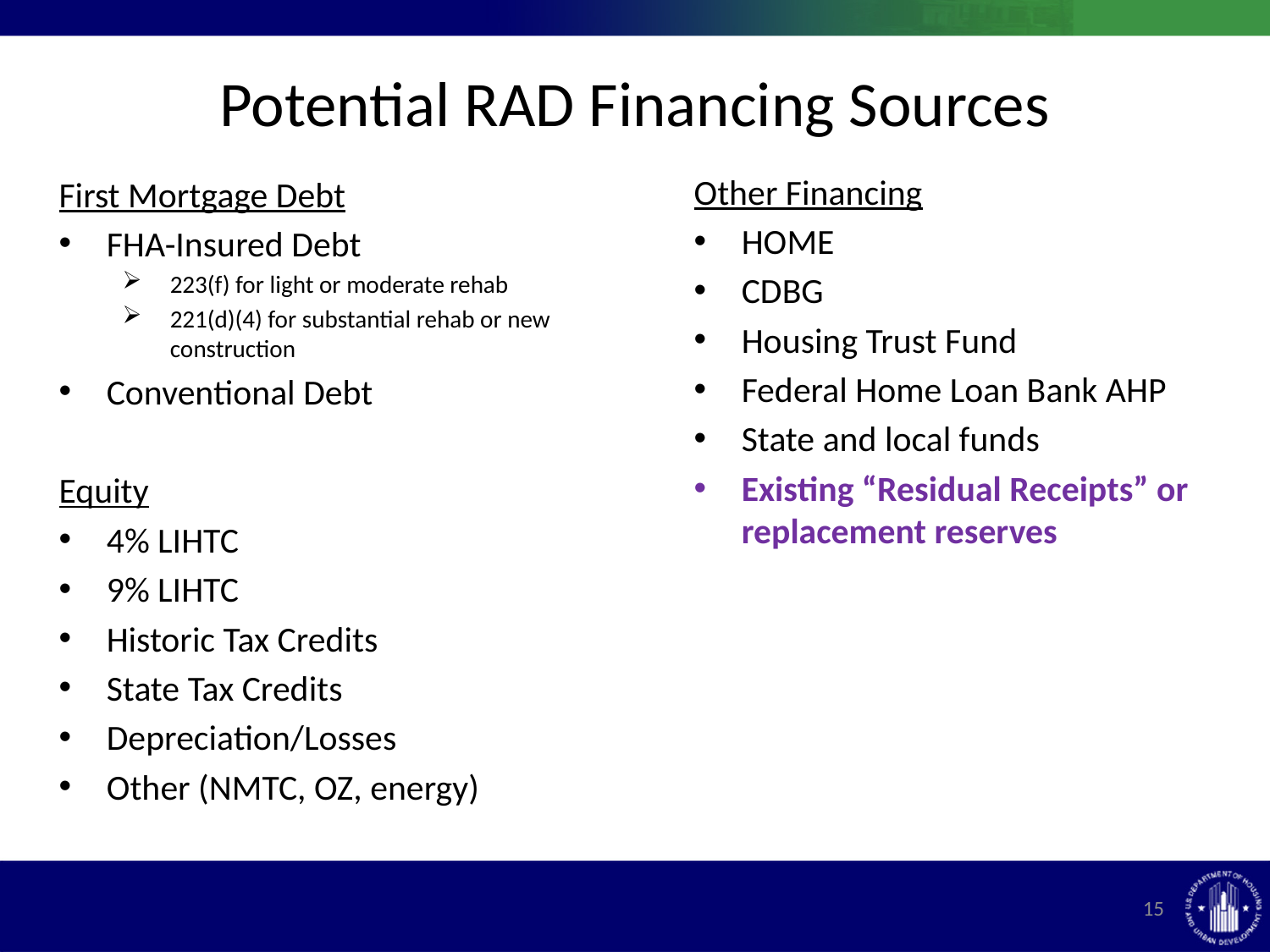

Potential RAD Financing Sources
Other Financing
HOME
CDBG
Housing Trust Fund
Federal Home Loan Bank AHP
State and local funds
Existing “Residual Receipts” or replacement reserves

First Mortgage Debt
FHA-Insured Debt
223(f) for light or moderate rehab
221(d)(4) for substantial rehab or new construction
Conventional Debt

Equity
4% LIHTC
9% LIHTC
Historic Tax Credits
State Tax Credits
Depreciation/Losses
Other (NMTC, OZ, energy)

15